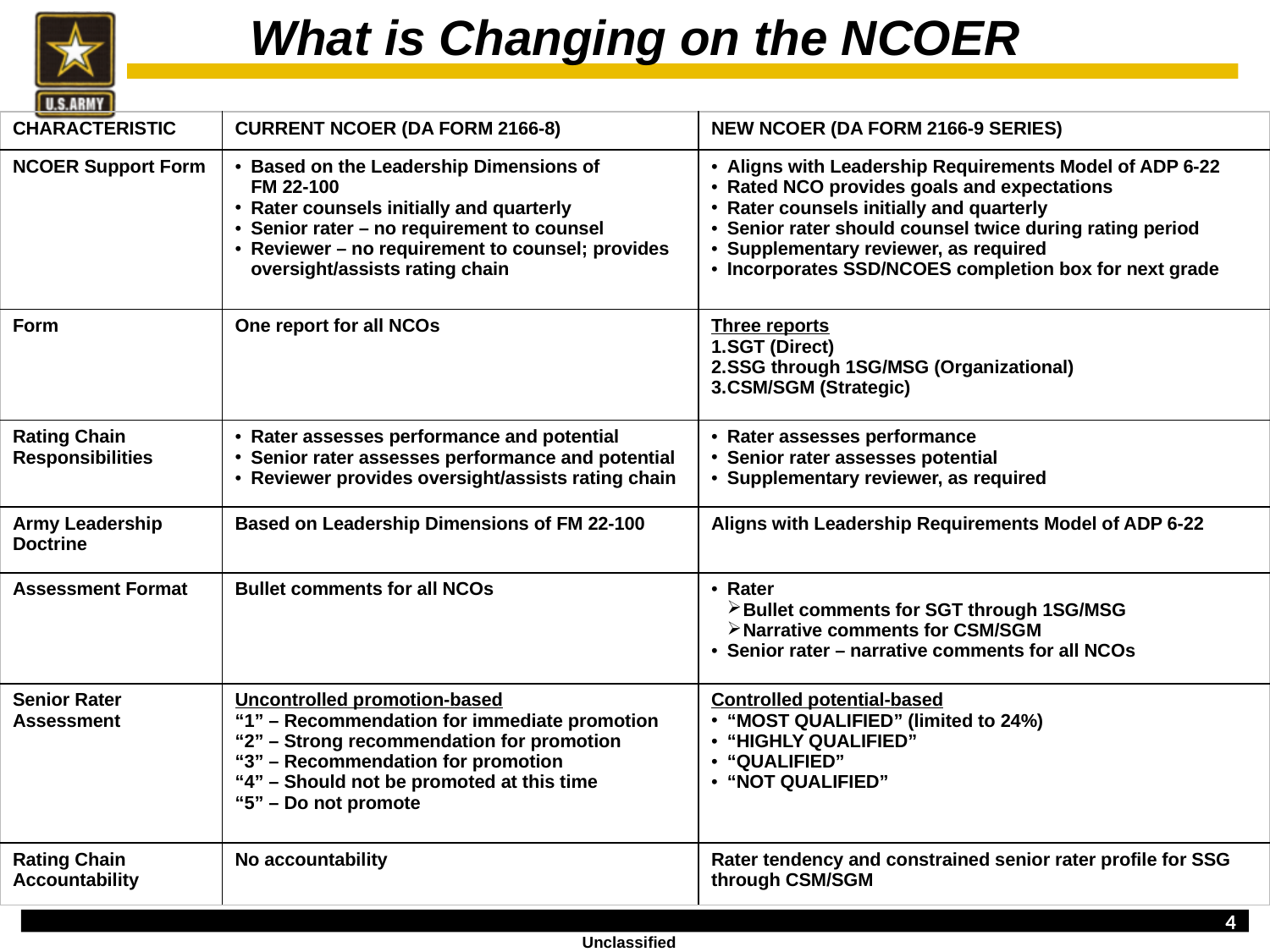

# What is Changing on the NCOER

| Characteristic | Current NCOER (DA Form 2166-8) | New NCOER (DA Form 2166-9 Series) |
| --- | --- | --- |
| NCOER Support Form | Based on the Leadership Dimensions of FM 22-100 Rater counsels initially and quarterly Senior rater – no requirement to counsel Reviewer – no requirement to counsel; provides oversight/assists rating chain | Aligns with Leadership Requirements Model of ADP 6-22 Rated NCO provides goals and expectations Rater counsels initially and quarterly Senior rater should counsel twice during rating period Supplementary reviewer, as required Incorporates SSD/NCOES completion box for next grade |
| Form | One report for all NCOs | Three reports SGT (Direct) SSG through 1SG/MSG (Organizational) CSM/SGM (Strategic) |
| Rating Chain Responsibilities | Rater assesses performance and potential Senior rater assesses performance and potential Reviewer provides oversight/assists rating chain | Rater assesses performance Senior rater assesses potential Supplementary reviewer, as required |
| Army Leadership Doctrine | Based on Leadership Dimensions of FM 22-100 | Aligns with Leadership Requirements Model of ADP 6-22 |
| Assessment Format | Bullet comments for all NCOs | Rater Bullet comments for SGT through 1SG/MSG Narrative comments for CSM/SGM Senior rater – narrative comments for all NCOs |
| Senior Rater Assessment | Uncontrolled promotion-based “1” – Recommendation for immediate promotion “2” – Strong recommendation for promotion “3” – Recommendation for promotion “4” – Should not be promoted at this time “5” – Do not promote | Controlled potential-based “MOST QUALIFIED” (limited to 24%) “HIGHLY QUALIFIED” “QUALIFIED” “NOT QUALIFIED” |
| Rating Chain Accountability | No accountability | Rater tendency and constrained senior rater profile for SSG through CSM/SGM |